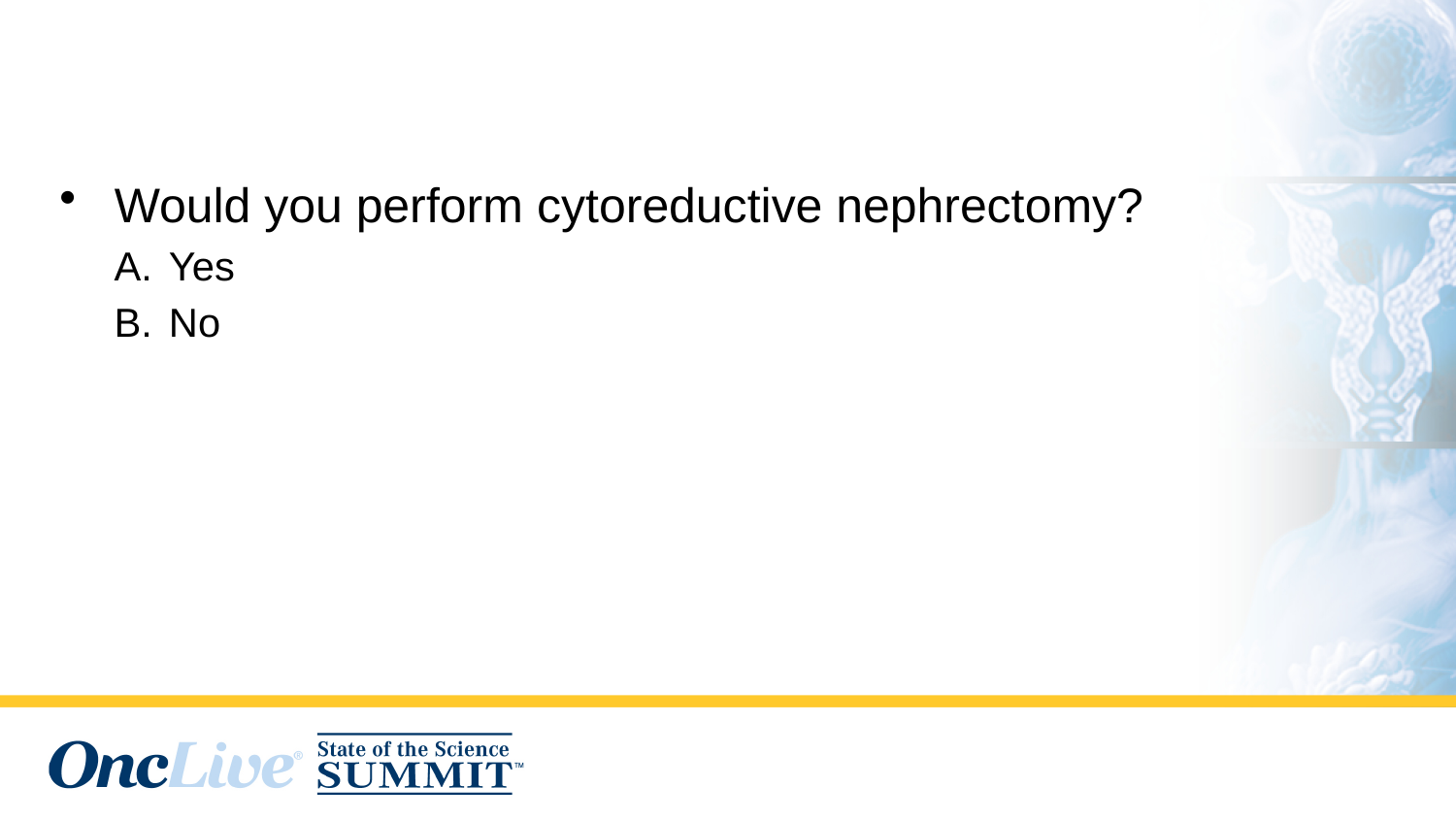

Would you perform cytoreductive nephrectomy?
Yes
No